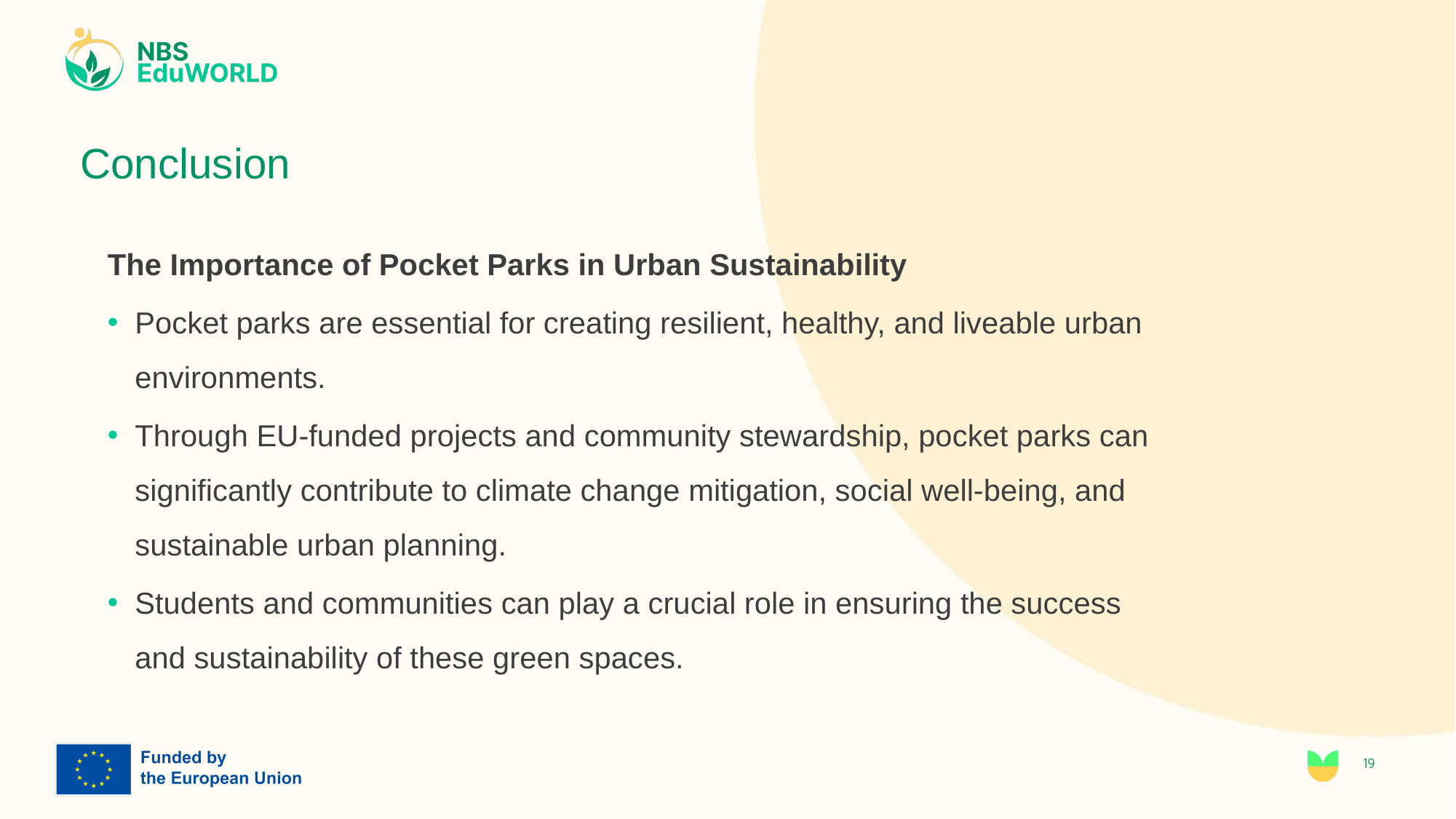

# Conclusion
The Importance of Pocket Parks in Urban Sustainability
Pocket parks are essential for creating resilient, healthy, and liveable urban environments.
Through EU-funded projects and community stewardship, pocket parks can significantly contribute to climate change mitigation, social well-being, and sustainable urban planning.
Students and communities can play a crucial role in ensuring the success and sustainability of these green spaces.
19